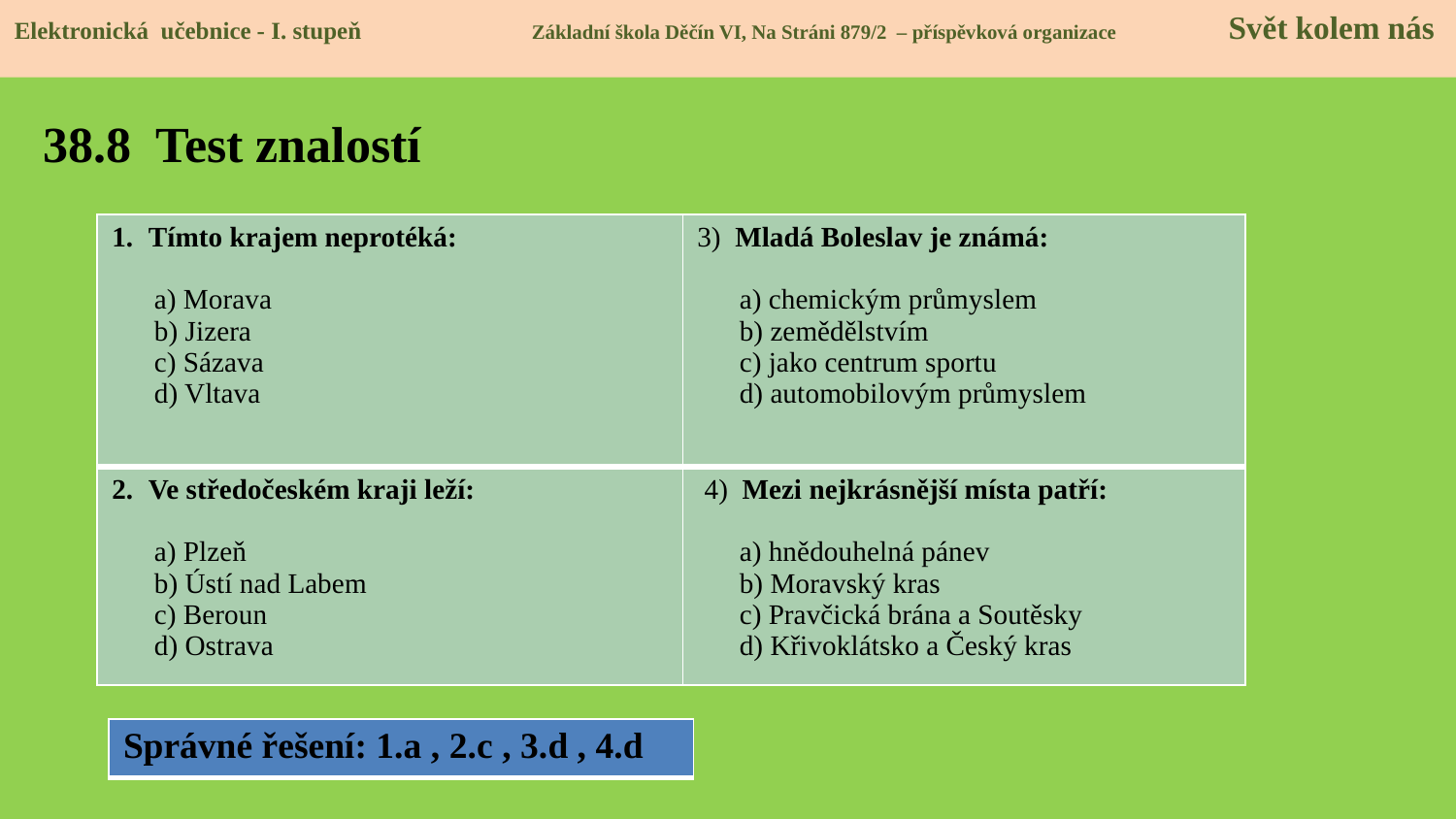

Elektronická  učebnice - I. stupeň                         Základní škola Děčín VI, Na Stráni 879/2  – příspěvková organizace                                	Svět kolem nás
Elektronická  učebnice - I. stupeň                            Základní škola Děčín VI, Na Stráni 879/2  – příspěvková organizace                      Svět kolem nás

# 38.8  Test znalostí
| Tímto krajem neprotéká: a) Morava b) Jizera c) Sázava d) Vltava | 3) Mladá Boleslav je známá: a) chemickým průmyslem b) zemědělstvím c) jako centrum sportu d) automobilovým průmyslem |
| --- | --- |
| Ve středočeském kraji leží: a) Plzeň b) Ústí nad Labem c) Beroun d) Ostrava | 4) Mezi nejkrásnější místa patří: a) hnědouhelná pánev b) Moravský kras c) Pravčická brána a Soutěsky d) Křivoklátsko a Český kras |

| Správné řešení: 1.a , 2.c , 3.d , 4.d |
| --- |